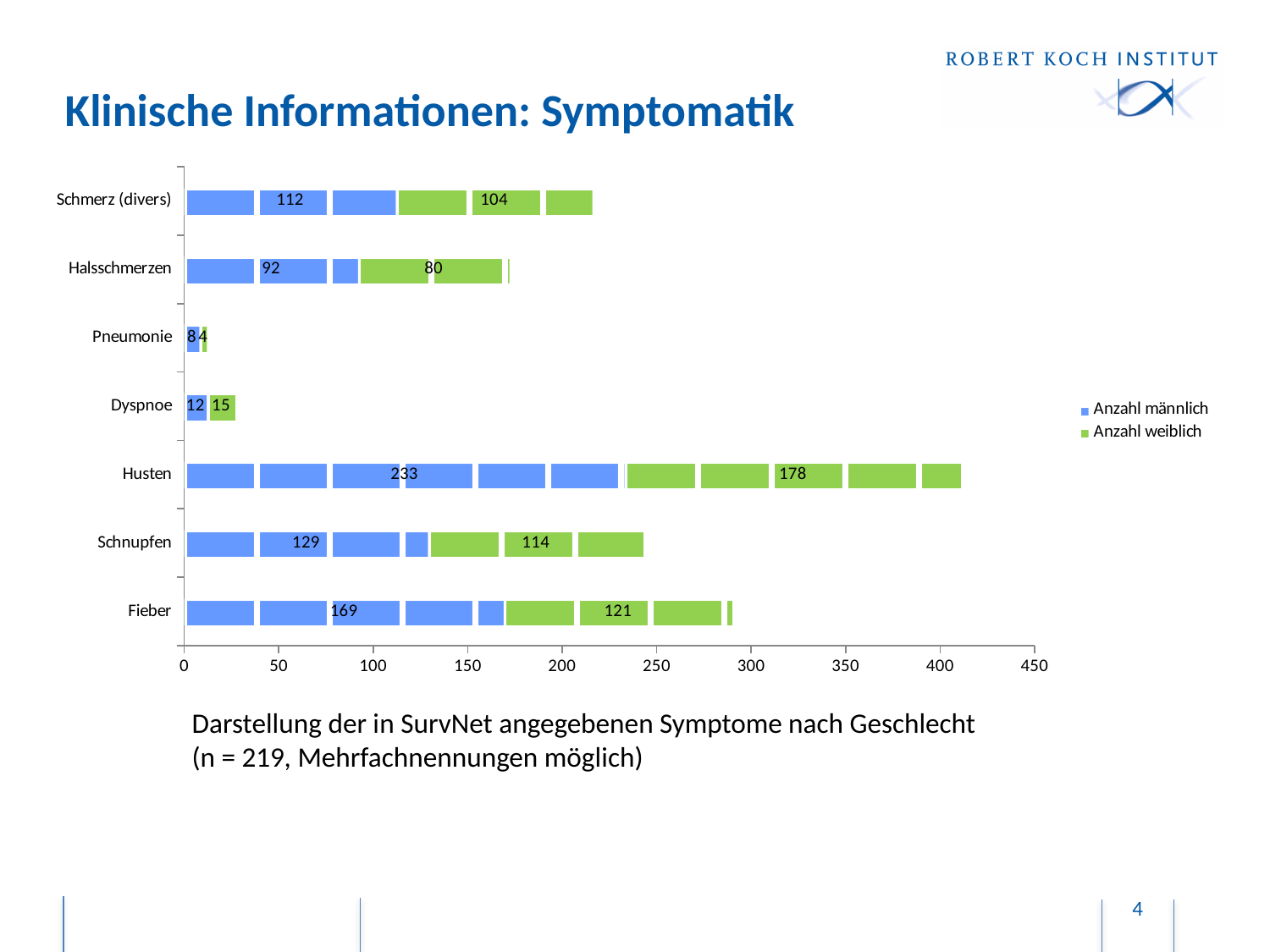

# Klinische Informationen: Symptomatik

### Chart

| Category | Anzahl männlich | Anzahl weiblich |
|---|---|---|
| Fieber | 169.0 | 121.0 |
| Schnupfen | 129.0 | 114.0 |
| Husten | 233.0 | 178.0 |
| Dyspnoe | 12.0 | 15.0 |
| Pneumonie | 8.0 | 4.0 |
| Halsschmerzen | 92.0 | 80.0 |
| Schmerz (divers) | 112.0 | 104.0 |
Darstellung der in SurvNet angegebenen Symptome nach Geschlecht (n = 219, Mehrfachnennungen möglich)
4